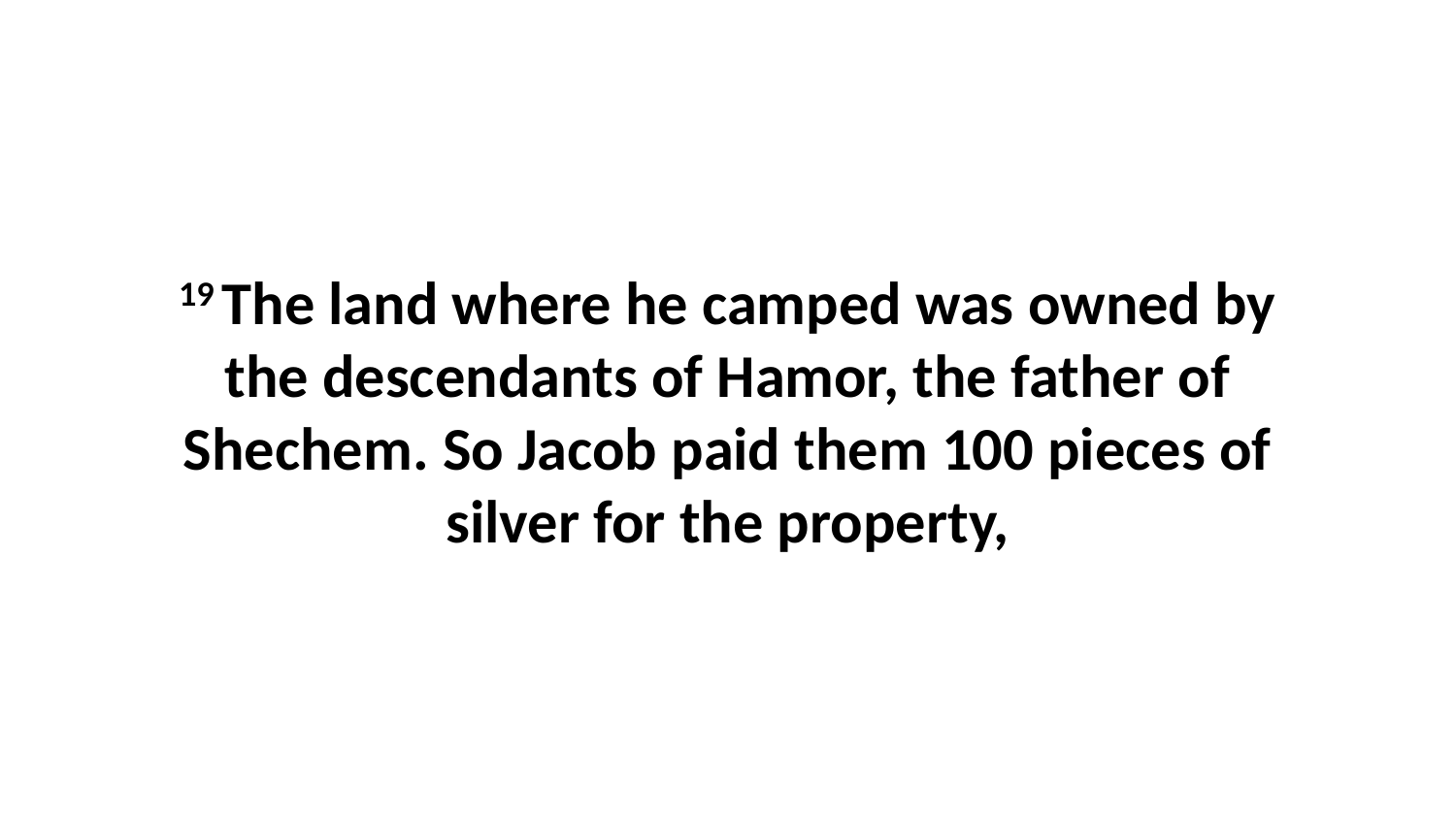

19 The land where he camped was owned by the descendants of Hamor, the father of Shechem. So Jacob paid them 100 pieces of silver for the property,